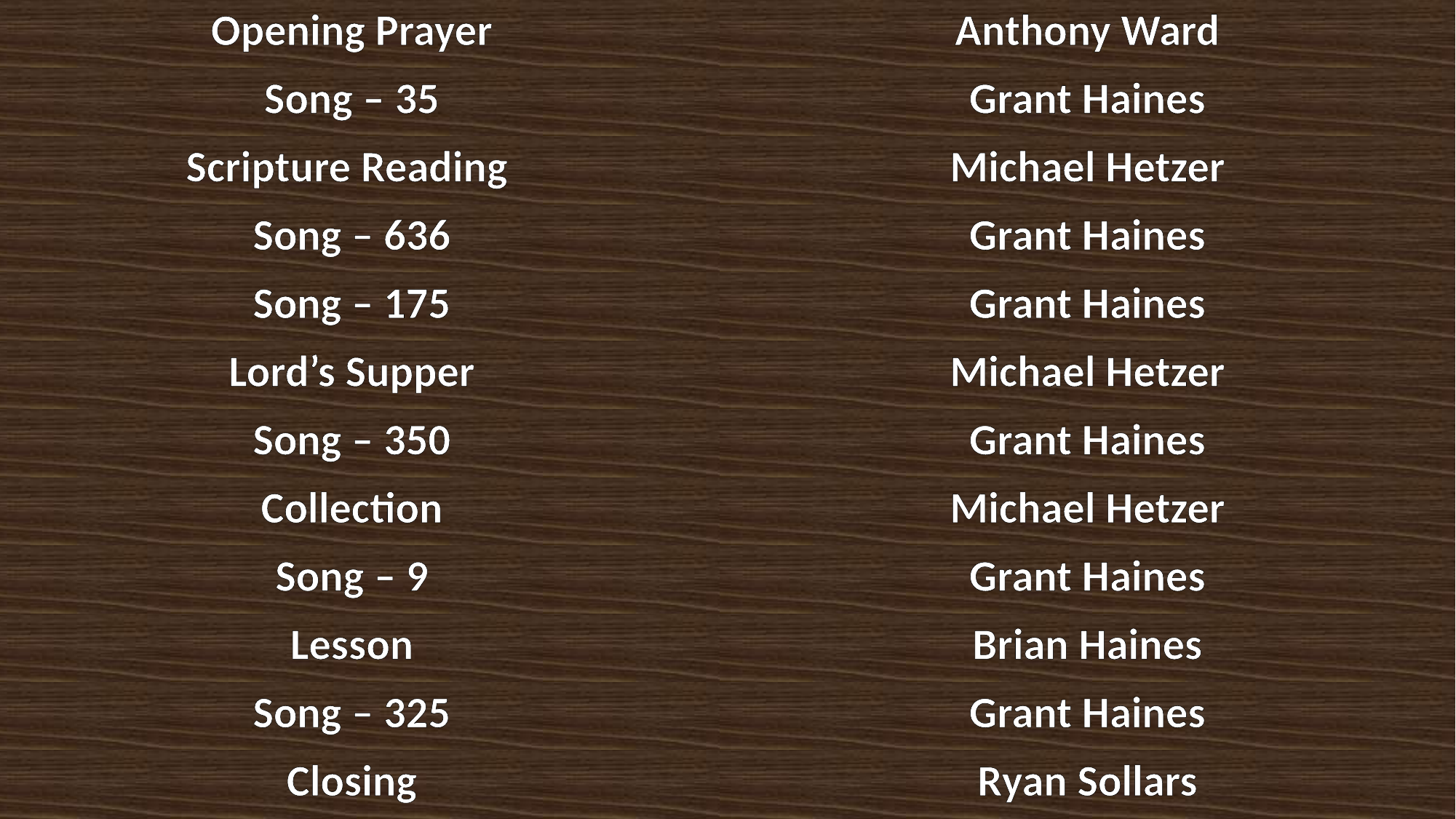

| Opening Prayer | Anthony Ward |
| --- | --- |
| Song – 35 | Grant Haines |
| Scripture Reading | Michael Hetzer |
| Song – 636 | Grant Haines |
| Song – 175 | Grant Haines |
| Lord’s Supper | Michael Hetzer |
| Song – 350 | Grant Haines |
| Collection | Michael Hetzer |
| Song – 9 | Grant Haines |
| Lesson | Brian Haines |
| Song – 325 | Grant Haines |
| Closing | Ryan Sollars |